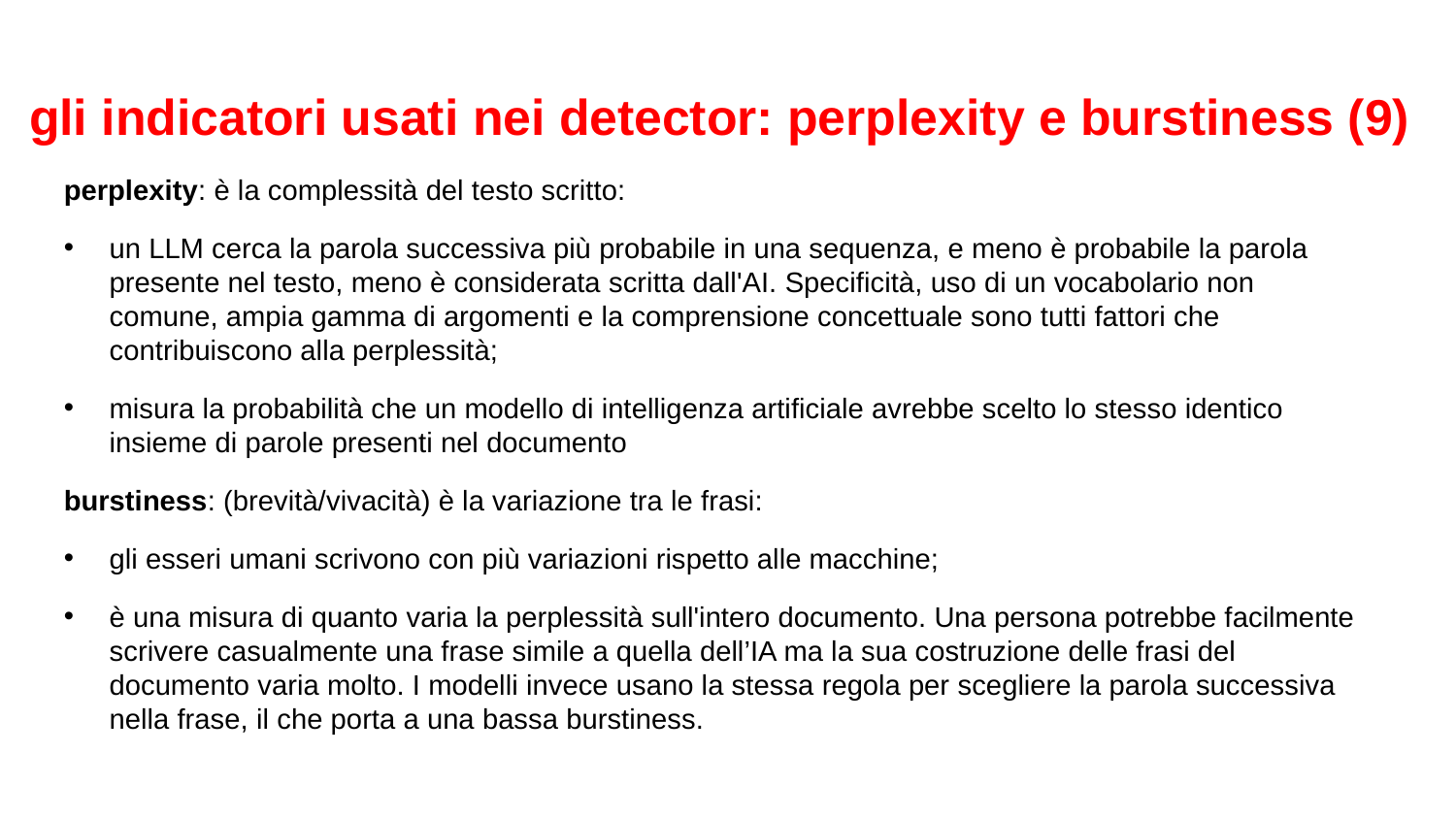

# gli indicatori usati nei detector: perplexity e burstiness (9)
perplexity: è la complessità del testo scritto:
un LLM cerca la parola successiva più probabile in una sequenza, e meno è probabile la parola presente nel testo, meno è considerata scritta dall'AI. Specificità, uso di un vocabolario non comune, ampia gamma di argomenti e la comprensione concettuale sono tutti fattori che contribuiscono alla perplessità;
misura la probabilità che un modello di intelligenza artificiale avrebbe scelto lo stesso identico insieme di parole presenti nel documento
burstiness: (brevità/vivacità) è la variazione tra le frasi:
gli esseri umani scrivono con più variazioni rispetto alle macchine;
è una misura di quanto varia la perplessità sull'intero documento. Una persona potrebbe facilmente scrivere casualmente una frase simile a quella dell’IA ma la sua costruzione delle frasi del documento varia molto. I modelli invece usano la stessa regola per scegliere la parola successiva nella frase, il che porta a una bassa burstiness.